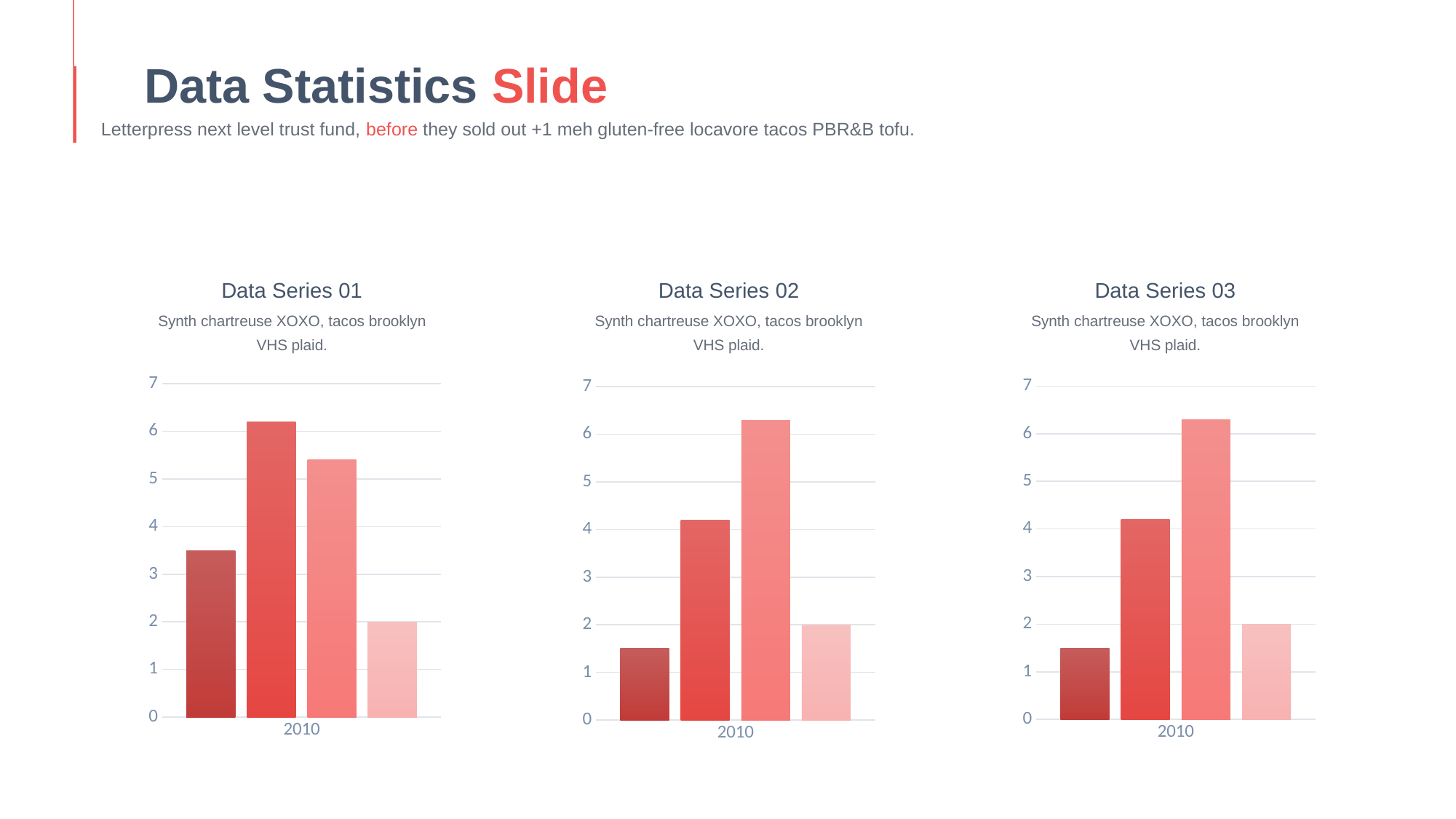

Data Statistics Slide
Letterpress next level trust fund, before they sold out +1 meh gluten-free locavore tacos PBR&B tofu.
Data Series 01
Synth chartreuse XOXO, tacos brooklyn VHS plaid.
Data Series 02
Synth chartreuse XOXO, tacos brooklyn VHS plaid.
Data Series 03
Synth chartreuse XOXO, tacos brooklyn VHS plaid.

### Chart

| Category | PC | Notebook | Tablet | Other |
|---|---|---|---|---|
| 2010 | 3.5 | 6.2 | 5.4 | 2.0 |

### Chart

| Category | PC | Notebook | Tablet | Other |
|---|---|---|---|---|
| 2010 | 1.5 | 4.2 | 6.3 | 2.0 |

### Chart

| Category | PC | Notebook | Tablet | Other |
|---|---|---|---|---|
| 2010 | 1.5 | 4.2 | 6.3 | 2.0 |